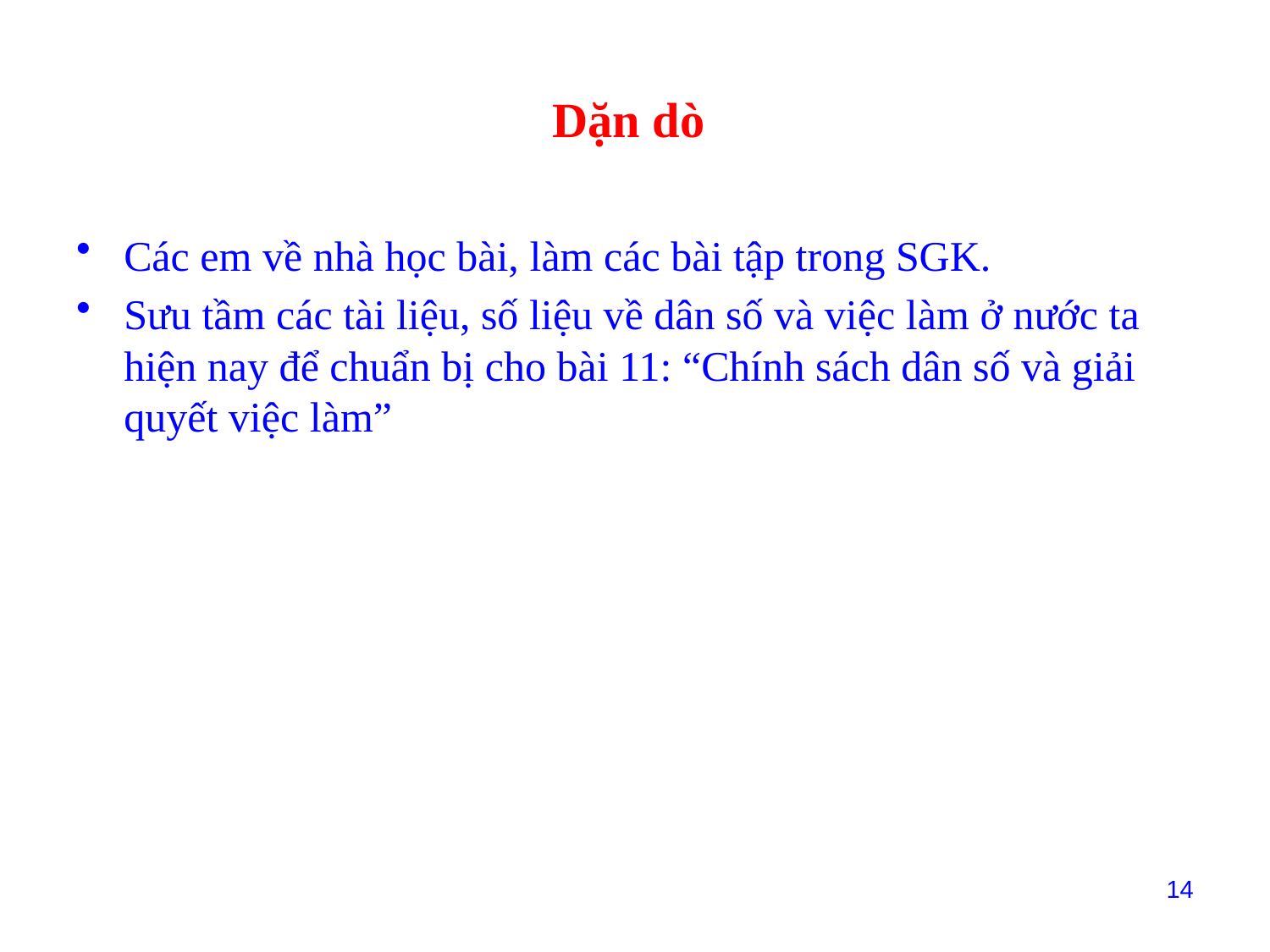

# Dặn dò
Các em về nhà học bài, làm các bài tập trong SGK.
Sưu tầm các tài liệu, số liệu về dân số và việc làm ở nước ta hiện nay để chuẩn bị cho bài 11: “Chính sách dân số và giải quyết việc làm”

14